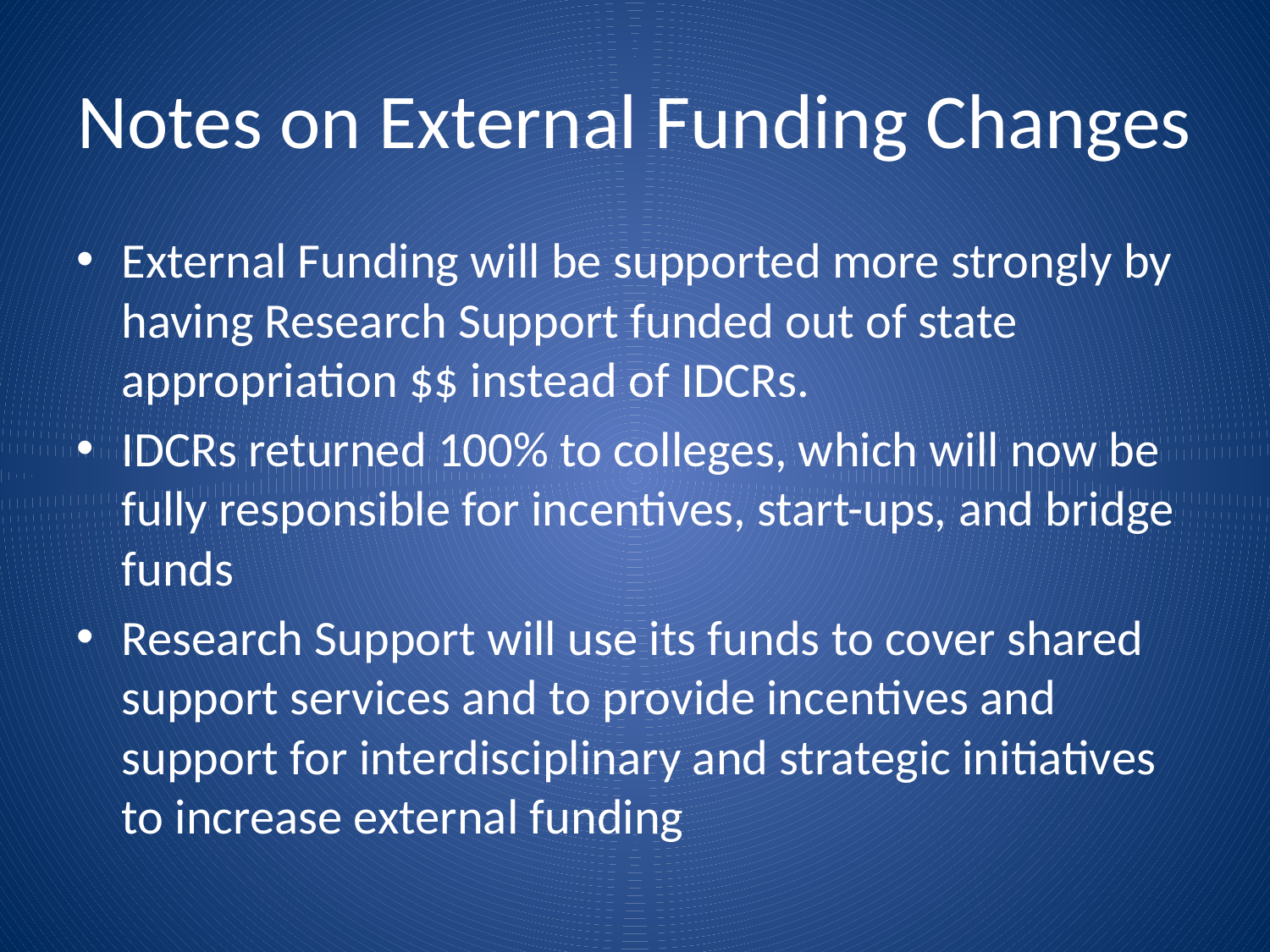

# Notes on External Funding Changes
External Funding will be supported more strongly by having Research Support funded out of state appropriation $$ instead of IDCRs.
IDCRs returned 100% to colleges, which will now be fully responsible for incentives, start-ups, and bridge funds
Research Support will use its funds to cover shared support services and to provide incentives and support for interdisciplinary and strategic initiatives to increase external funding